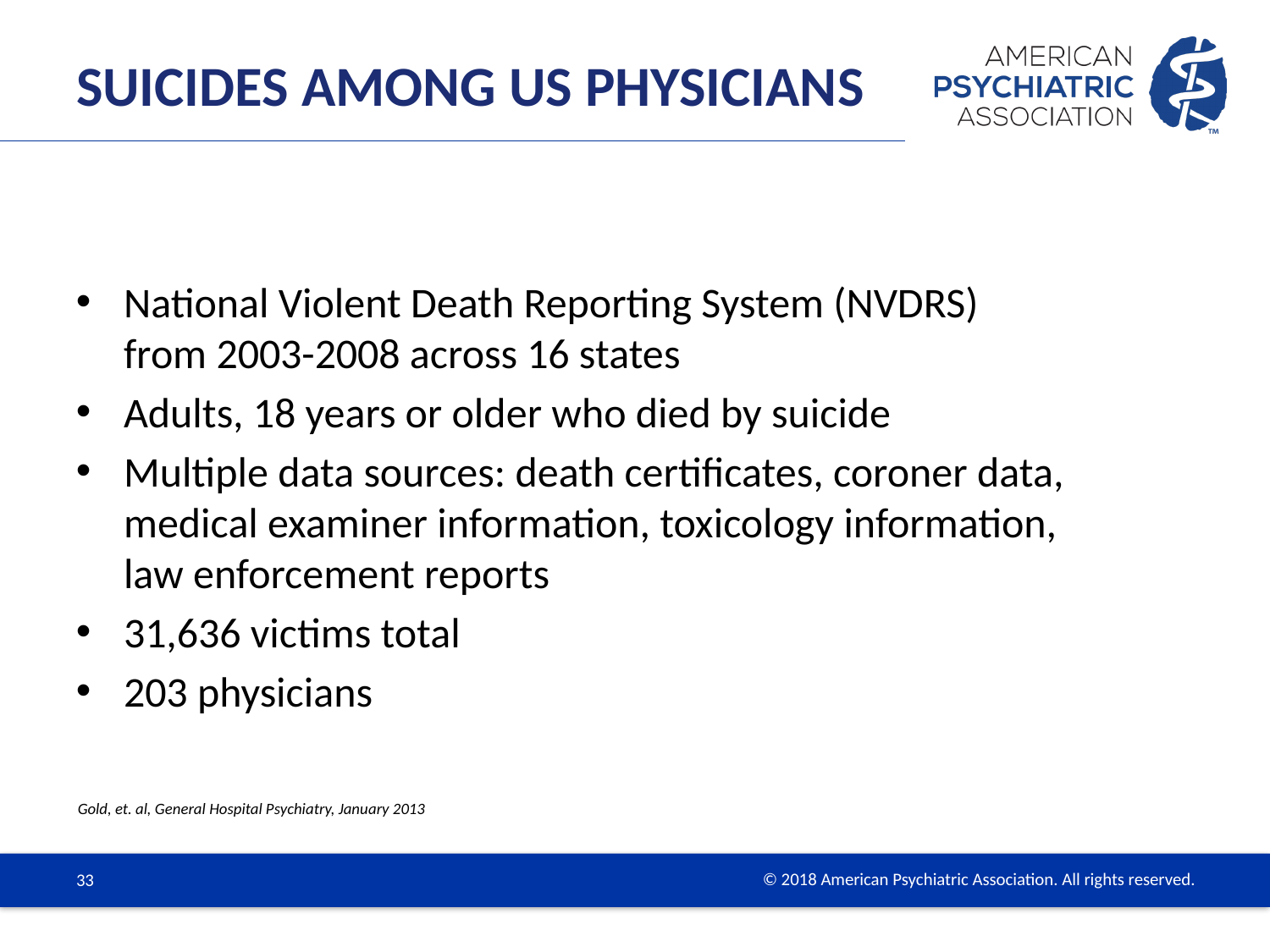

# Suicides Among US Physicians
National Violent Death Reporting System (NVDRS) from 2003-2008 across 16 states
Adults, 18 years or older who died by suicide
Multiple data sources: death certificates, coroner data, medical examiner information, toxicology information, law enforcement reports
31,636 victims total
203 physicians
Gold, et. al, General Hospital Psychiatry, January 2013